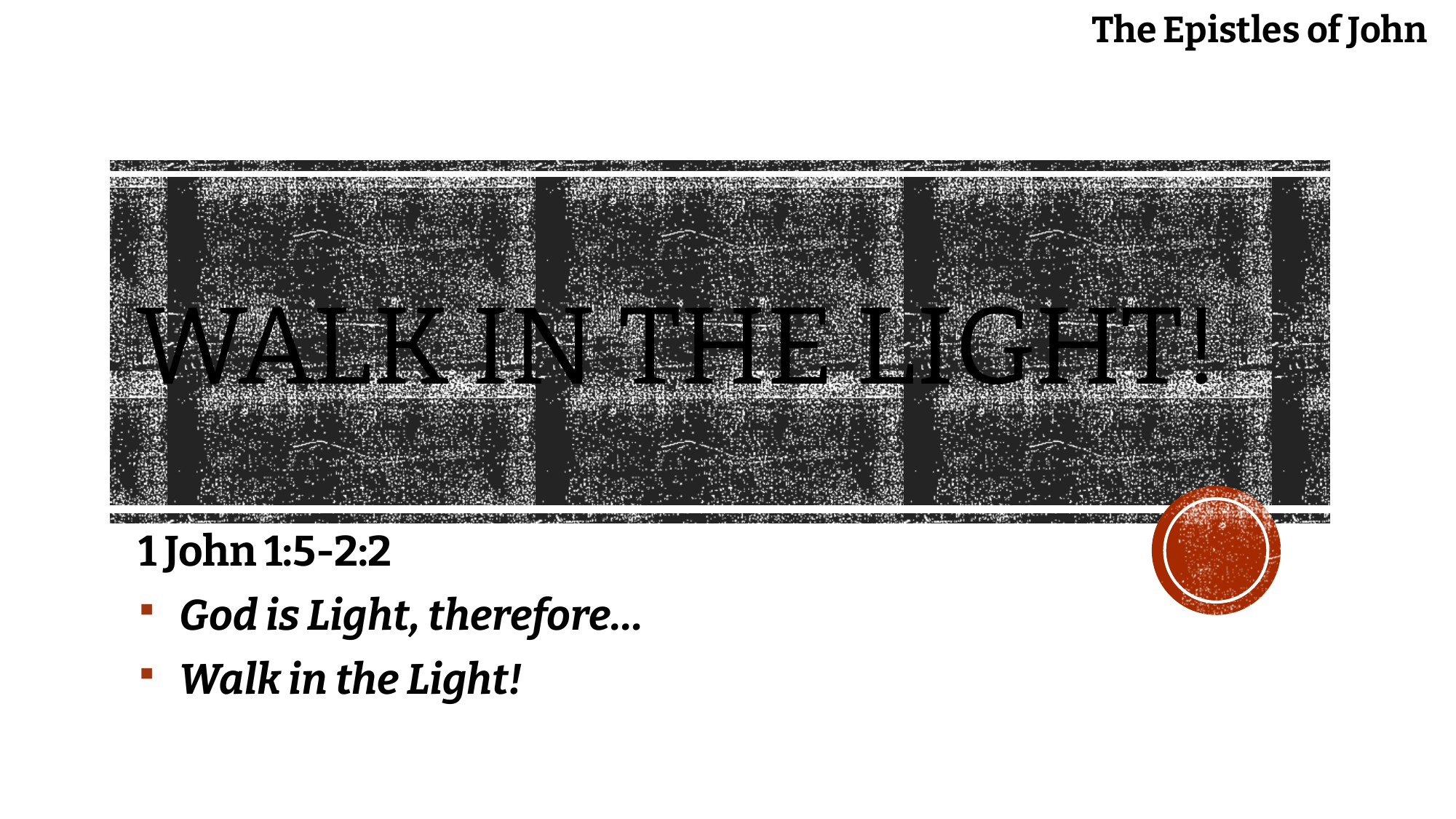

The Epistles of John
# Walk in the Light!
1 John 1:5-2:2
God is Light, therefore…
Walk in the Light!